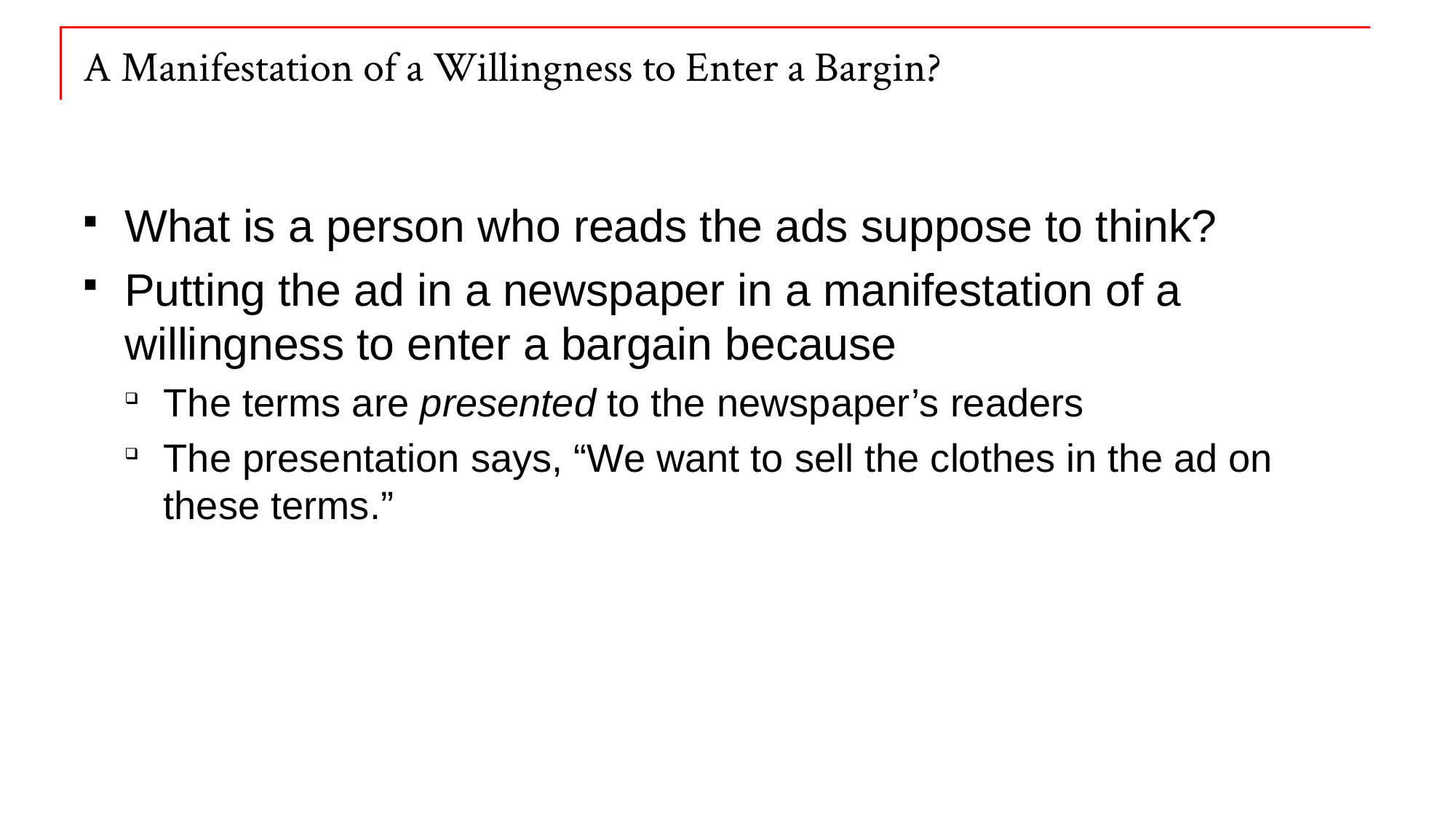

# A Manifestation of a Willingness to Enter a Bargin?
What is a person who reads the ads suppose to think?
Putting the ad in a newspaper in a manifestation of a willingness to enter a bargain because
The terms are presented to the newspaper’s readers
The presentation says, “We want to sell the clothes in the ad on these terms.”